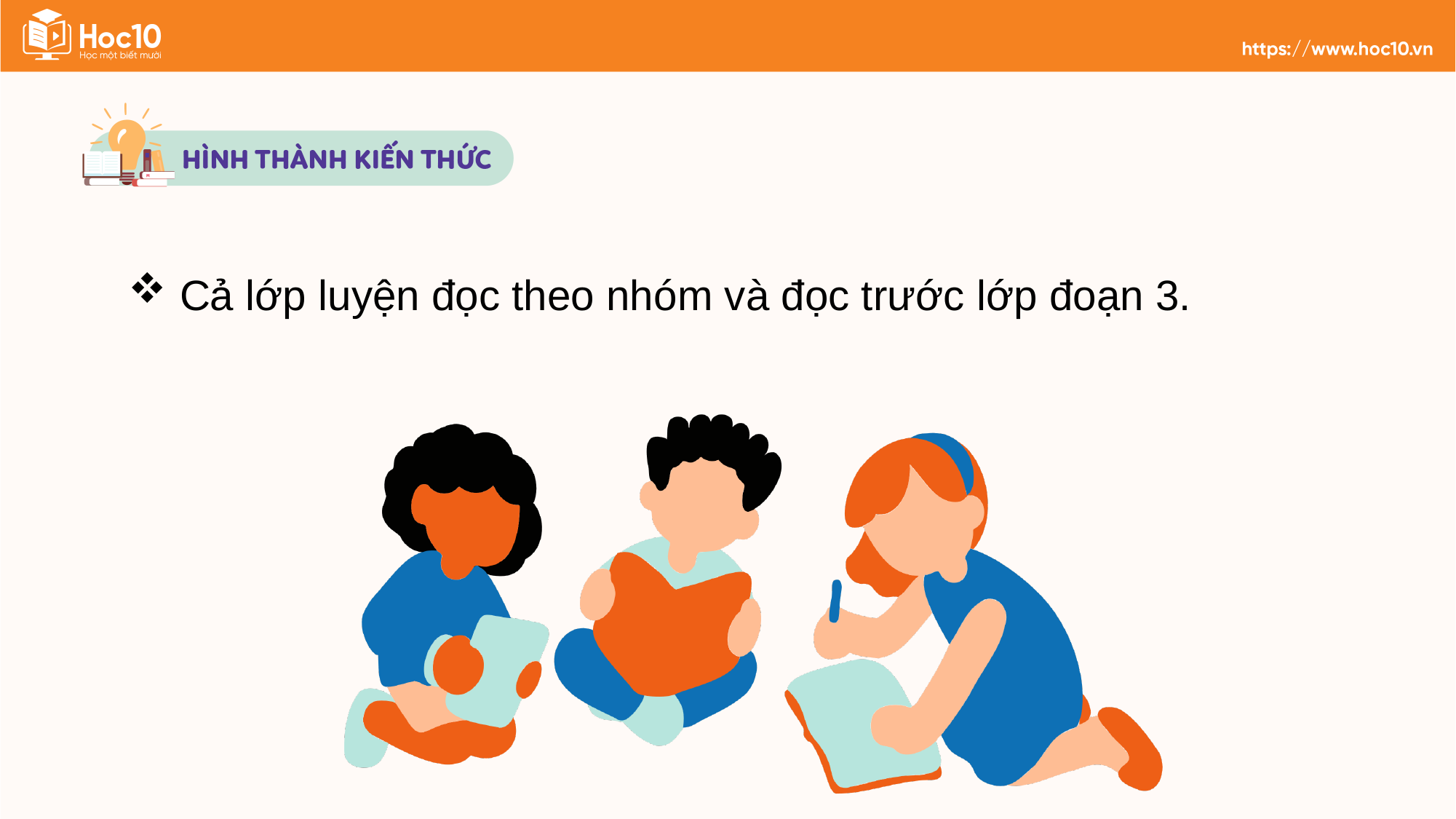

Cả lớp luyện đọc theo nhóm và đọc trước lớp đoạn 3.